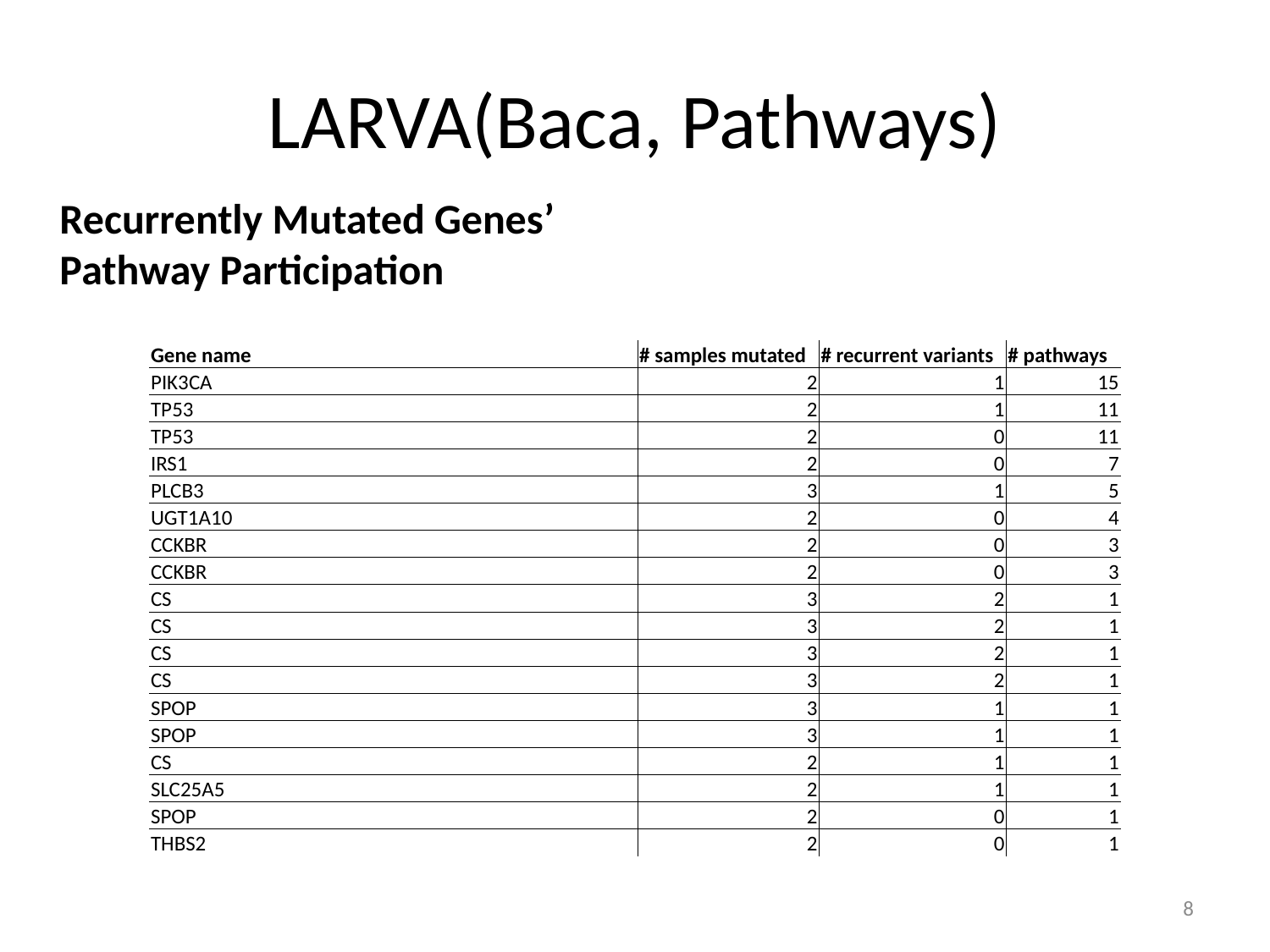

# LARVA(Baca, Pathways)
Recurrently Mutated Genes’
Pathway Participation
| Gene name | # samples mutated | # recurrent variants | # pathways |
| --- | --- | --- | --- |
| PIK3CA | 2 | 1 | 15 |
| TP53 | 2 | 1 | 11 |
| TP53 | 2 | 0 | 11 |
| IRS1 | 2 | 0 | 7 |
| PLCB3 | 3 | 1 | 5 |
| UGT1A10 | 2 | 0 | 4 |
| CCKBR | 2 | 0 | 3 |
| CCKBR | 2 | 0 | 3 |
| CS | 3 | 2 | 1 |
| CS | 3 | 2 | 1 |
| CS | 3 | 2 | 1 |
| CS | 3 | 2 | 1 |
| SPOP | 3 | 1 | 1 |
| SPOP | 3 | 1 | 1 |
| CS | 2 | 1 | 1 |
| SLC25A5 | 2 | 1 | 1 |
| SPOP | 2 | 0 | 1 |
| THBS2 | 2 | 0 | 1 |
8